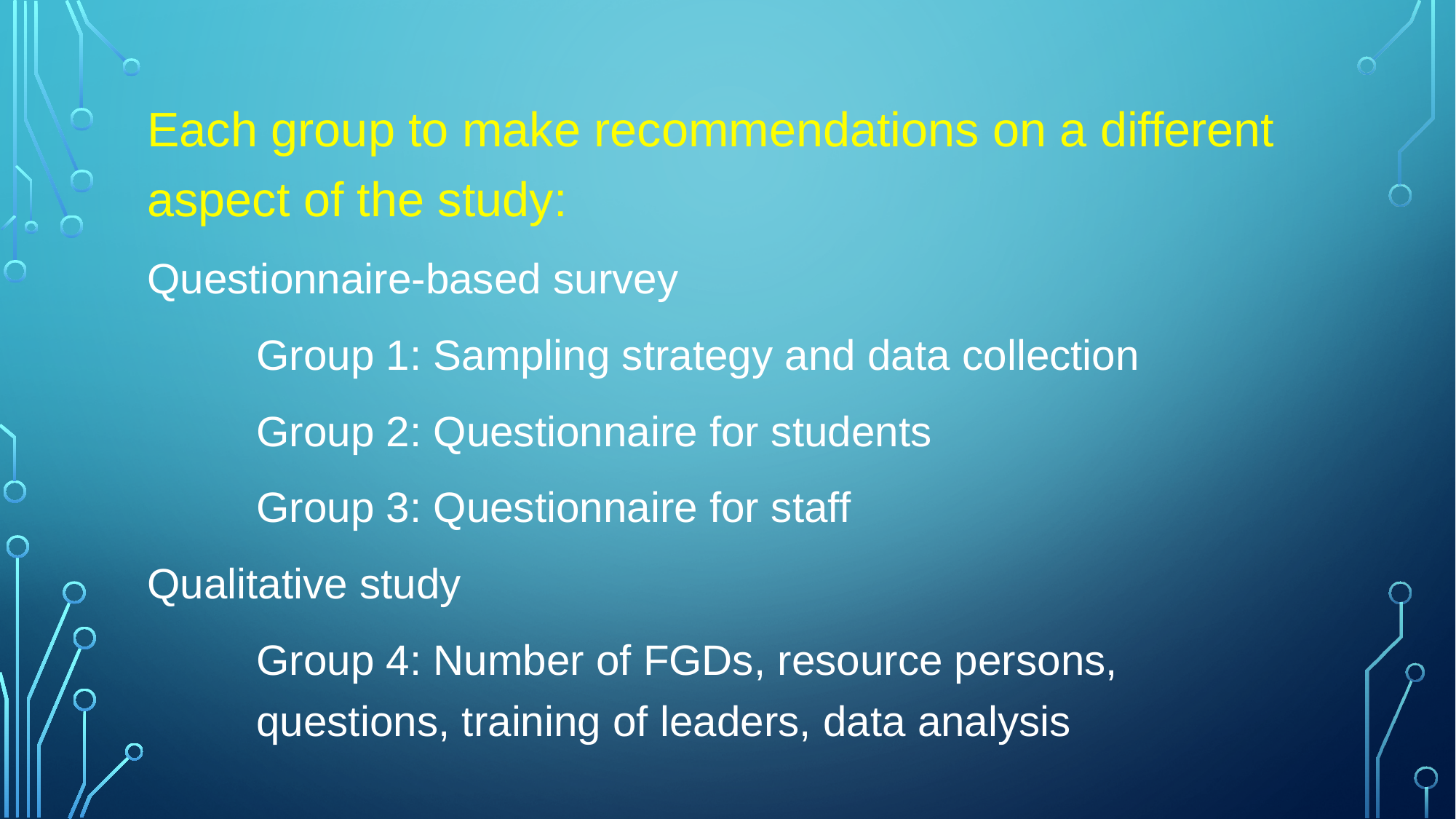

Each group to make recommendations on a different aspect of the study:
Questionnaire-based survey
	Group 1: Sampling strategy and data collection
	Group 2: Questionnaire for students
	Group 3: Questionnaire for staff
Qualitative study
	Group 4: Number of FGDs, resource persons, questions, training of leaders, data analysis